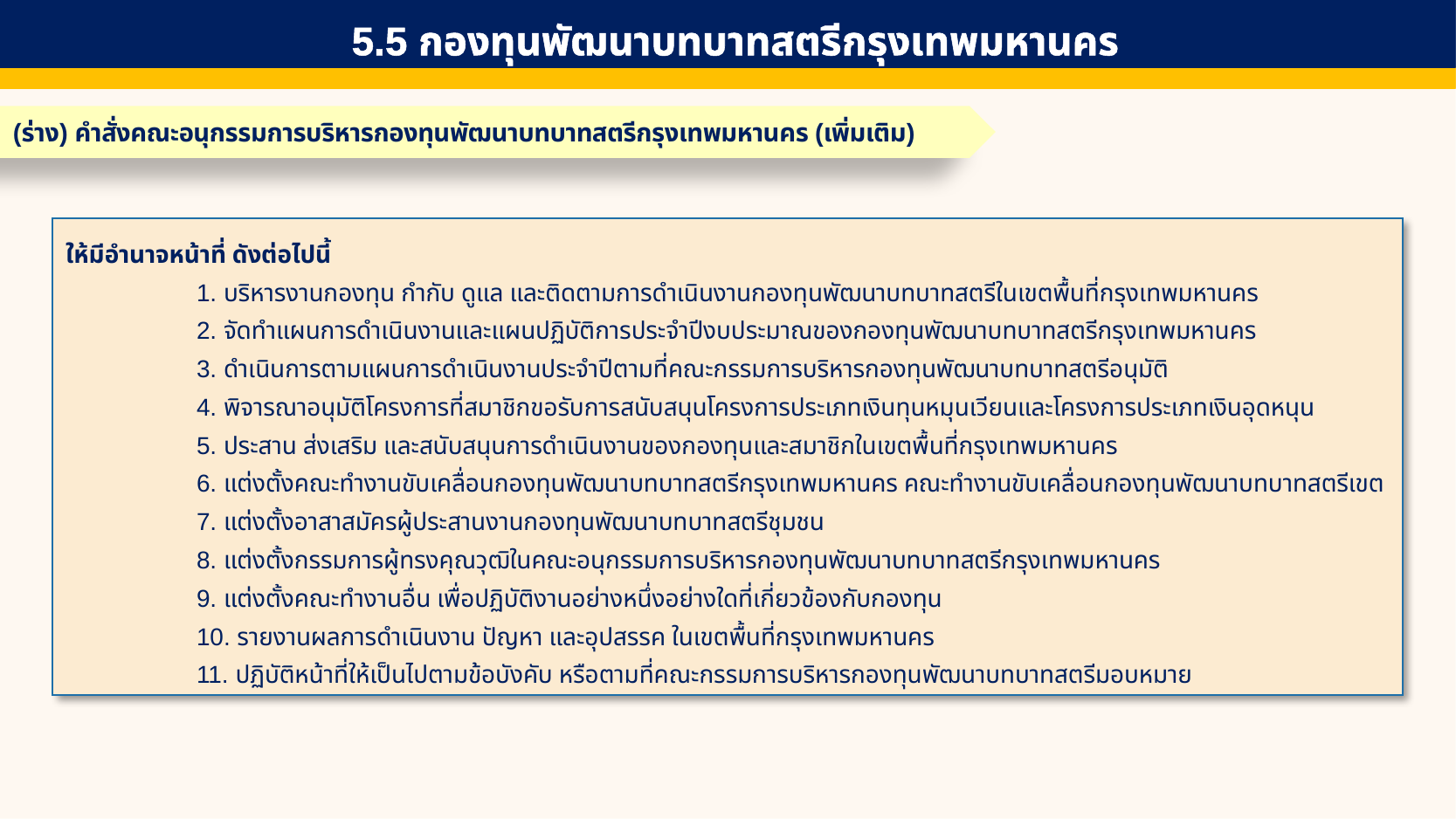

5.5 กองทุนพัฒนาบทบาทสตรีกรุงเทพมหานคร

(ร่าง) คำสั่งคณะอนุกรรมการบริหารกองทุนพัฒนาบทบาทสตรีกรุงเทพมหานคร (เพิ่มเติม)
ให้มีอำนาจหน้าที่ ดังต่อไปนี้
	1. บริหารงานกองทุน กำกับ ดูแล และติดตามการดำเนินงานกองทุนพัฒนาบทบาทสตรีในเขตพื้นที่กรุงเทพมหานคร
	2. จัดทำแผนการดำเนินงานและแผนปฏิบัติการประจำปีงบประมาณของกองทุนพัฒนาบทบาทสตรีกรุงเทพมหานคร
	3. ดำเนินการตามแผนการดำเนินงานประจำปีตามที่คณะกรรมการบริหารกองทุนพัฒนาบทบาทสตรีอนุมัติ
	4. พิจารณาอนุมัติโครงการที่สมาชิกขอรับการสนับสนุนโครงการประเภทเงินทุนหมุนเวียนและโครงการประเภทเงินอุดหนุน
	5. ประสาน ส่งเสริม และสนับสนุนการดำเนินงานของกองทุนและสมาชิกในเขตพื้นที่กรุงเทพมหานคร
	6. แต่งตั้งคณะทำงานขับเคลื่อนกองทุนพัฒนาบทบาทสตรีกรุงเทพมหานคร คณะทำงานขับเคลื่อนกองทุนพัฒนาบทบาทสตรีเขต
	7. แต่งตั้งอาสาสมัครผู้ประสานงานกองทุนพัฒนาบทบาทสตรีชุมชน
	8. แต่งตั้งกรรมการผู้ทรงคุณวุฒิในคณะอนุกรรมการบริหารกองทุนพัฒนาบทบาทสตรีกรุงเทพมหานคร
	9. แต่งตั้งคณะทำงานอื่น เพื่อปฏิบัติงานอย่างหนึ่งอย่างใดที่เกี่ยวข้องกับกองทุน
	10. รายงานผลการดำเนินงาน ปัญหา และอุปสรรค ในเขตพื้นที่กรุงเทพมหานคร
	11. ปฏิบัติหน้าที่ให้เป็นไปตามข้อบังคับ หรือตามที่คณะกรรมการบริหารกองทุนพัฒนาบทบาทสตรีมอบหมาย